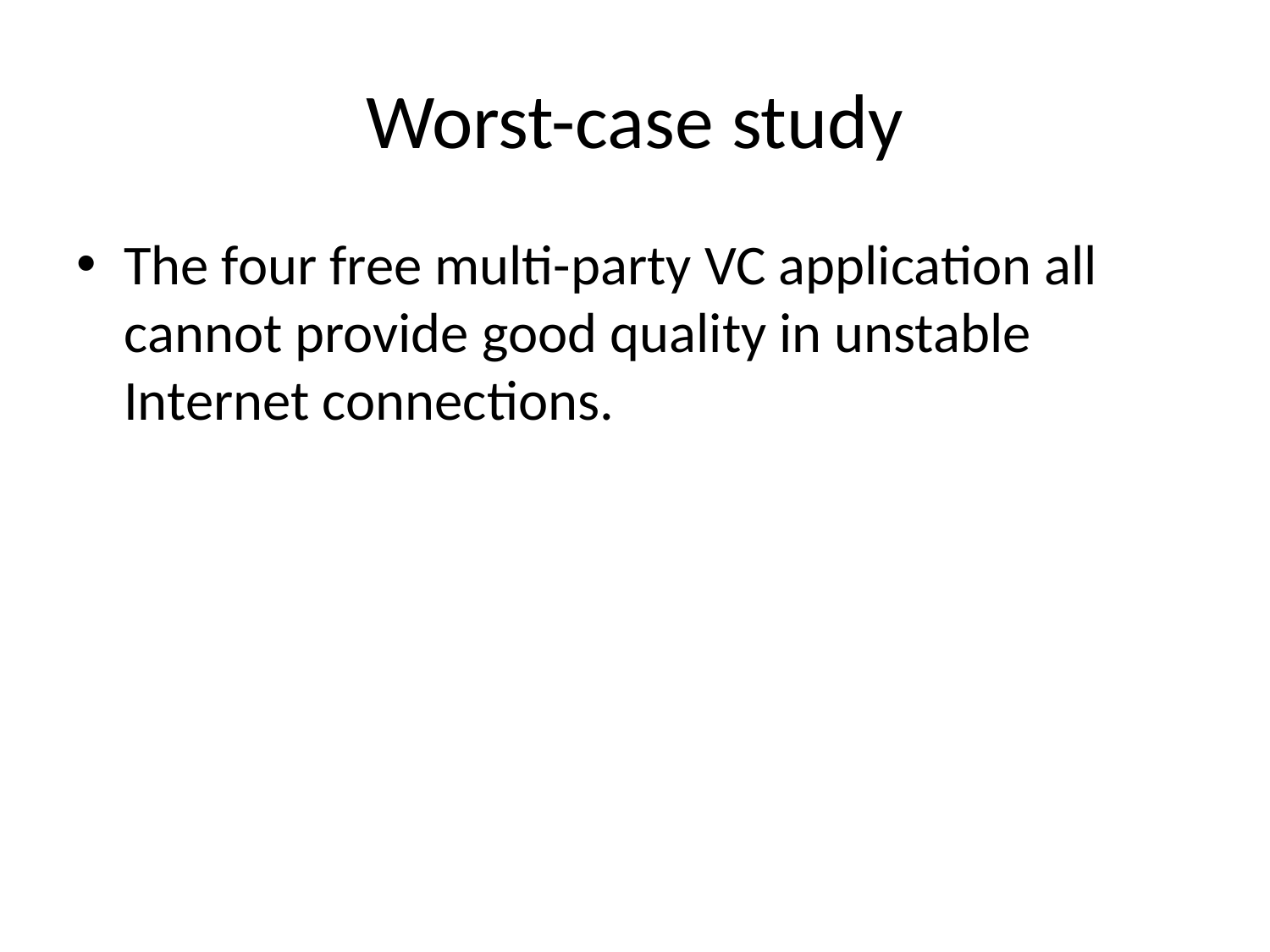

# Worst-case study
The four free multi-party VC application all cannot provide good quality in unstable Internet connections.